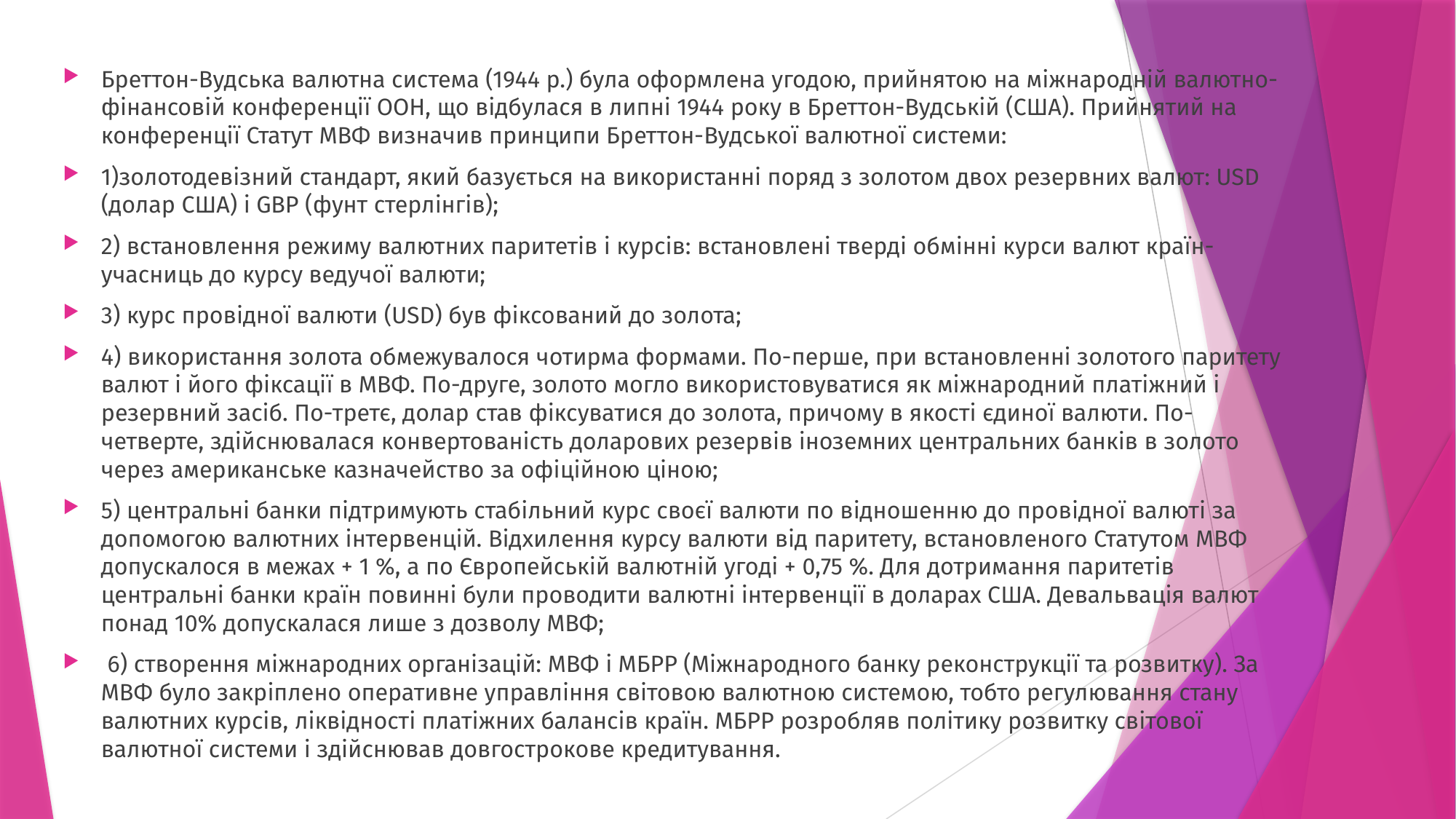

Бреттон-Вудська валютна система (1944 р.) була оформлена угодою, прийнятою на міжнародній валютно-фінансовій конференції ООН, що відбулася в липні 1944 року в Бреттон-Вудській (США). Прийнятий на конференції Статут МВФ визначив принципи Бреттон-Вудської валютної системи:
1)золотодевізний стандарт, який базується на використанні поряд з золотом двох резервних валют: USD (долар США) і GBP (фунт стерлінгів);
2) встановлення режиму валютних паритетів і курсів: встановлені тверді обмінні курси валют країн-учасниць до курсу ведучої валюти;
3) курс провідної валюти (USD) був фіксований до золота;
4) використання золота обмежувалося чотирма формами. По-перше, при встановленні золотого паритету валют і його фіксації в МВФ. По-друге, золото могло використовуватися як міжнародний платіжний і резервний засіб. По-третє, долар став фіксуватися до золота, причому в якості єдиної валюти. По-четверте, здійснювалася конвертованість доларових резервів іноземних центральних банків в золото через американське казначейство за офіційною ціною;
5) центральні банки підтримують стабільний курс своєї валюти по відношенню до провідної валюті за допомогою валютних інтервенцій. Відхилення курсу валюти від паритету, встановленого Статутом МВФ допускалося в межах + 1 %, а по Європейській валютній угоді + 0,75 %. Для дотримання паритетів центральні банки країн повинні були проводити валютні інтервенції в доларах США. Девальвація валют понад 10% допускалася лише з дозволу МВФ;
 6) створення міжнародних організацій: МВФ і МБРР (Міжнародного банку реконструкції та розвитку). За МВФ було закріплено оперативне управління світовою валютною системою, тобто регулювання стану валютних курсів, ліквідності платіжних балансів країн. МБРР розробляв політику розвитку світової валютної системи і здійснював довгострокове кредитування.